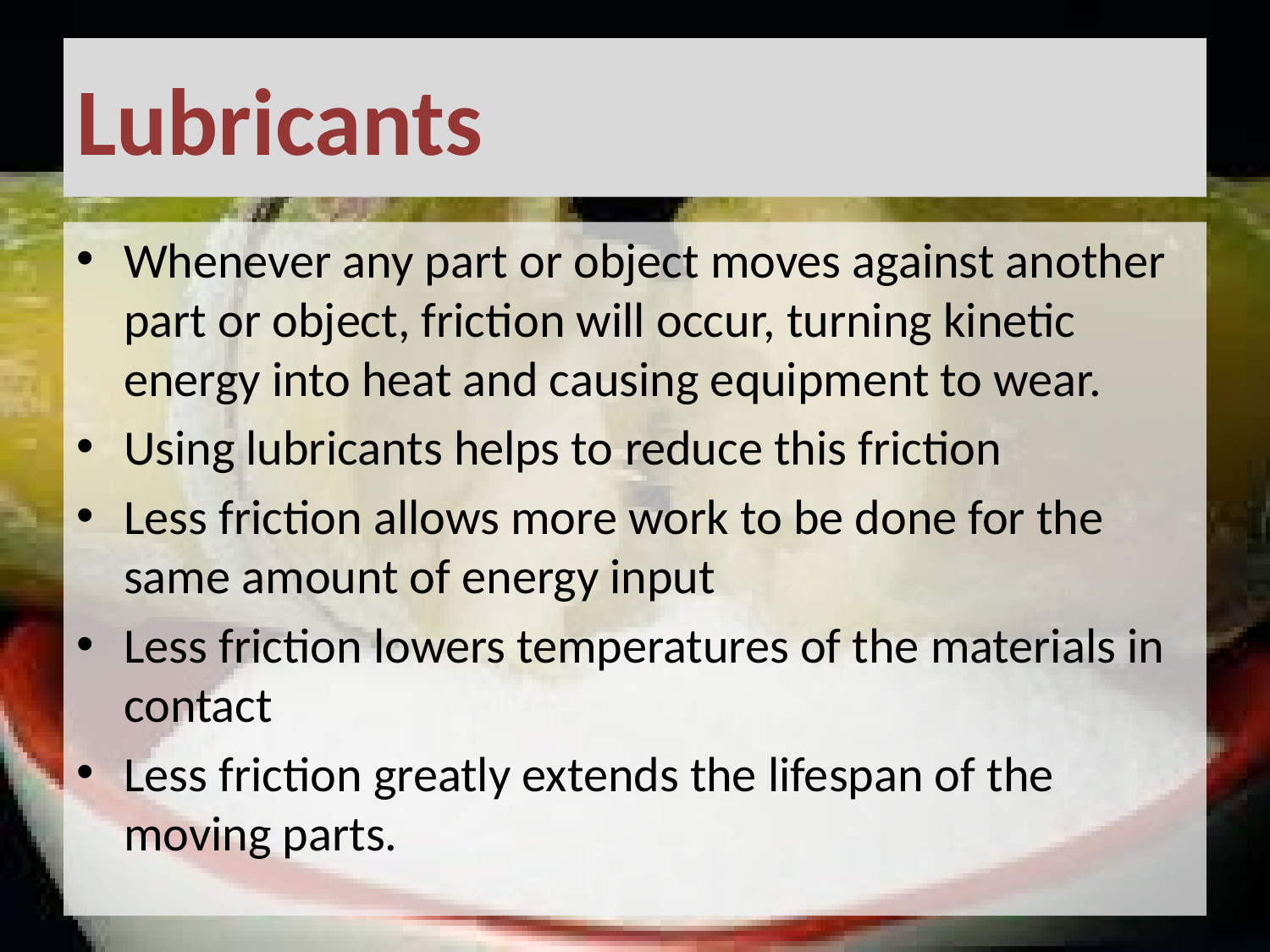

# Lubricants
Whenever any part or object moves against another part or object, friction will occur, turning kinetic energy into heat and causing equipment to wear.
Using lubricants helps to reduce this friction
Less friction allows more work to be done for the same amount of energy input
Less friction lowers temperatures of the materials in contact
Less friction greatly extends the lifespan of the moving parts.